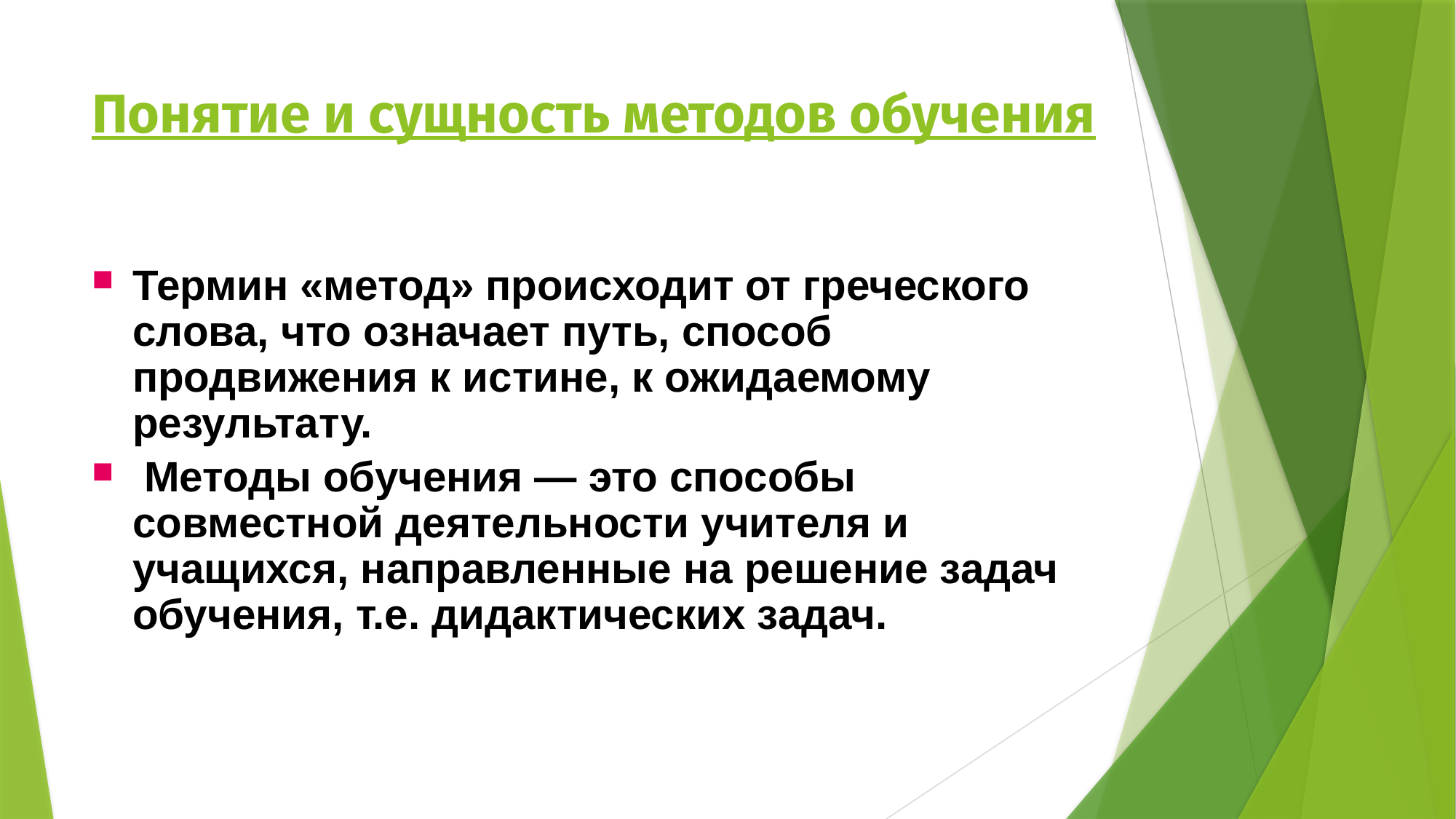

# Понятие и сущность методов обучения
Термин «метод» происходит от греческого слова, что означает путь, способ продвижения к истине, к ожидаемому результату.
 Методы обучения — это способы совместной деятельности учителя и учащихся, направленные на решение задач обучения, т.е. дидактических задач.